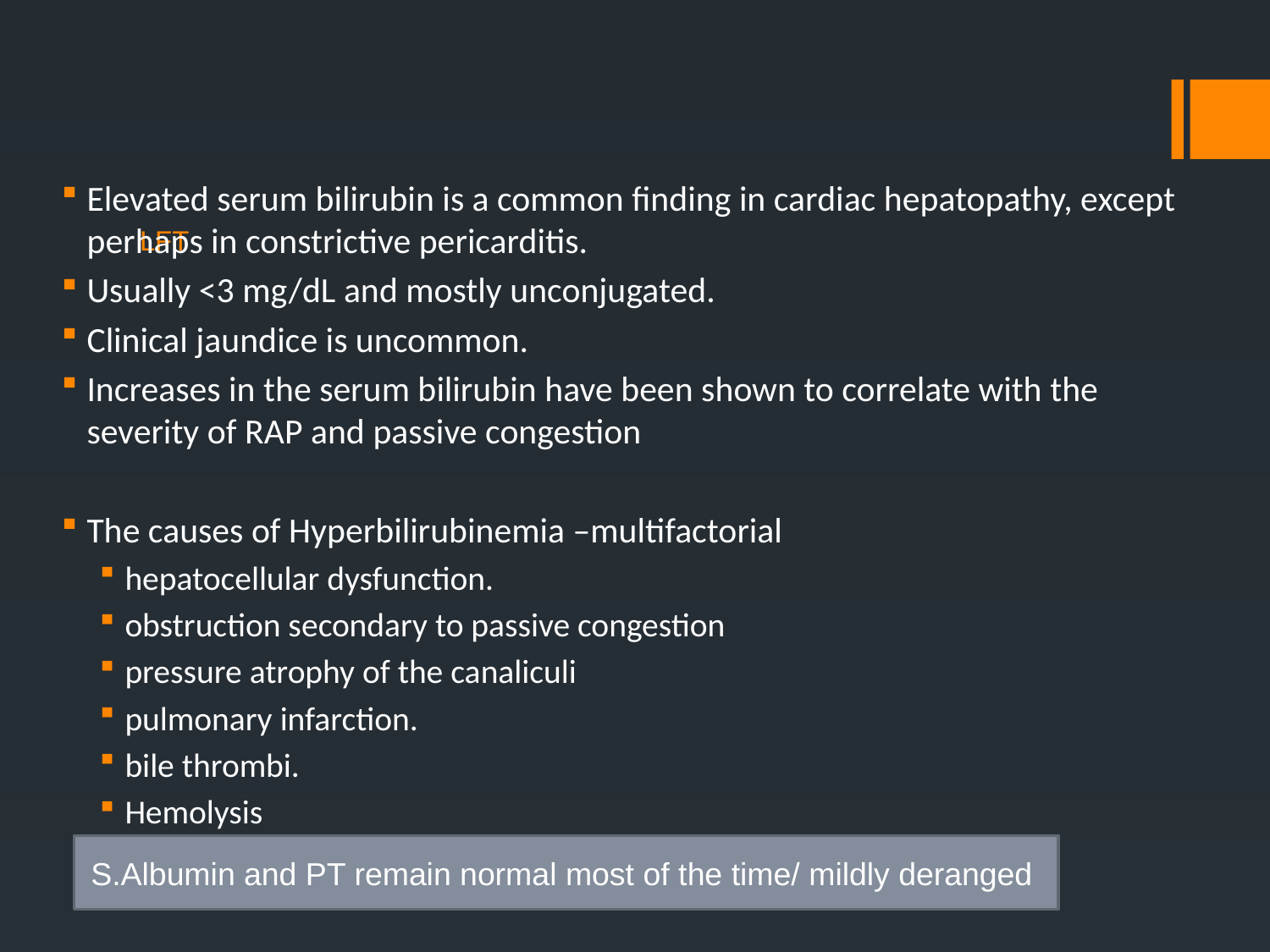

Elevated serum bilirubin is a common finding in cardiac hepatopathy, except perhaps in constrictive pericarditis.
Usually <3 mg/dL and mostly unconjugated.
Clinical jaundice is uncommon.
Increases in the serum bilirubin have been shown to correlate with the severity of RAP and passive congestion

The causes of Hyperbilirubinemia –multifactorial
hepatocellular dysfunction.
obstruction secondary to passive congestion
pressure atrophy of the canaliculi
pulmonary infarction.
bile thrombi.
Hemolysis
Medications

# LFT
S.Albumin and PT remain normal most of the time/ mildly deranged